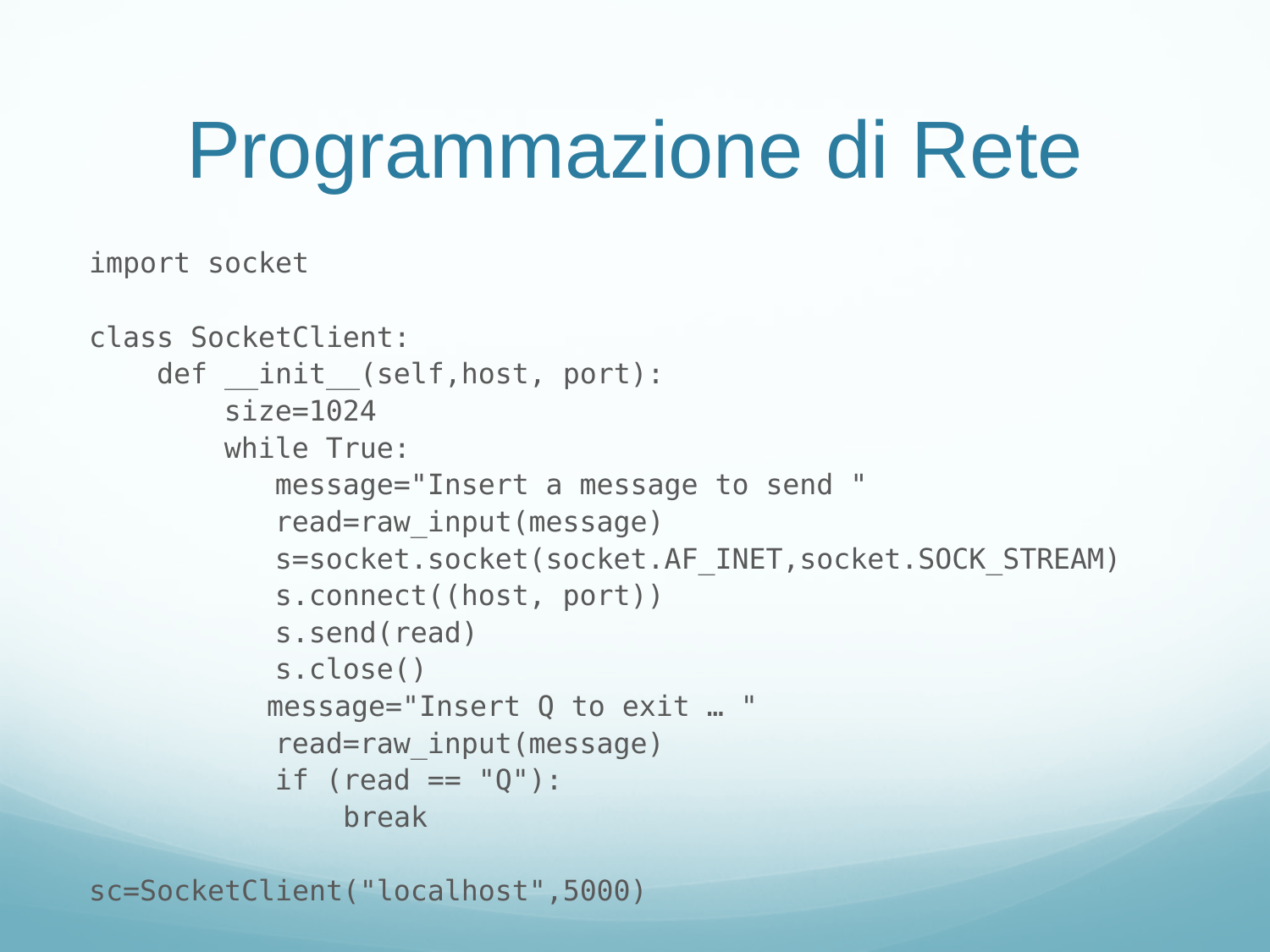

# Programmazione di Rete

import socket

class SocketClient:
    def __init__(self,host, port):
        size=1024
        while True:
           message="Insert a message to send "
           read=raw_input(message)
           s=socket.socket(socket.AF_INET,socket.SOCK_STREAM)
           s.connect((host, port))
           s.send(read)
           s.close()
	   message="Insert Q to exit … "
           read=raw_input(message)
           if (read == "Q"):
               break

sc=SocketClient("localhost",5000)